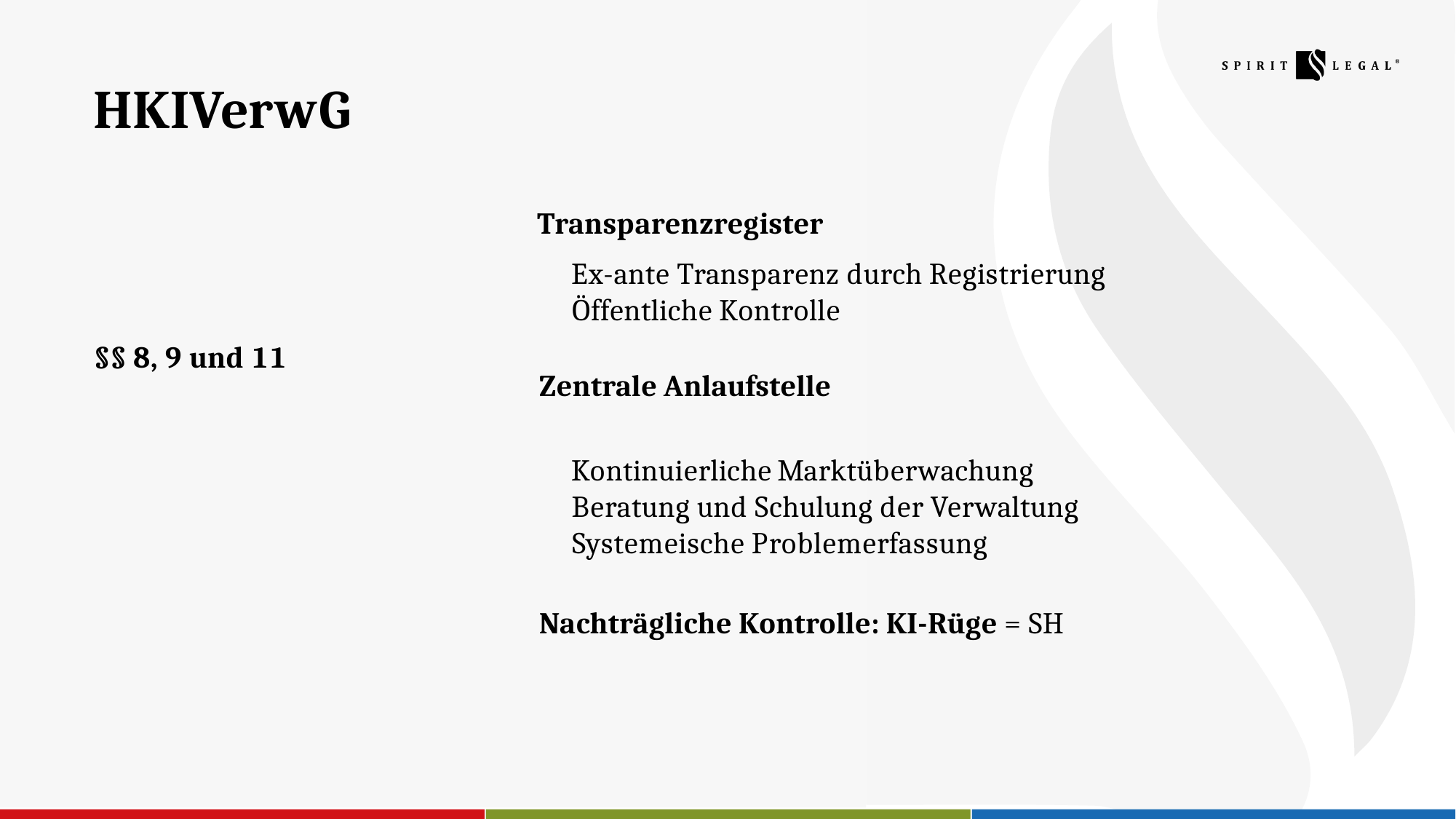

HKIVerwG

Transparenzregister
§§ 8, 9 und 11
# Ex-ante Transparenz durch Registrierung Öffentliche Kontrolle
Zentrale Anlaufstelle
Kontinuierliche Marktüberwachung
Beratung und Schulung der Verwaltung
Systemeische Problemerfassung
Nachträgliche Kontrolle: KI-Rüge = SH